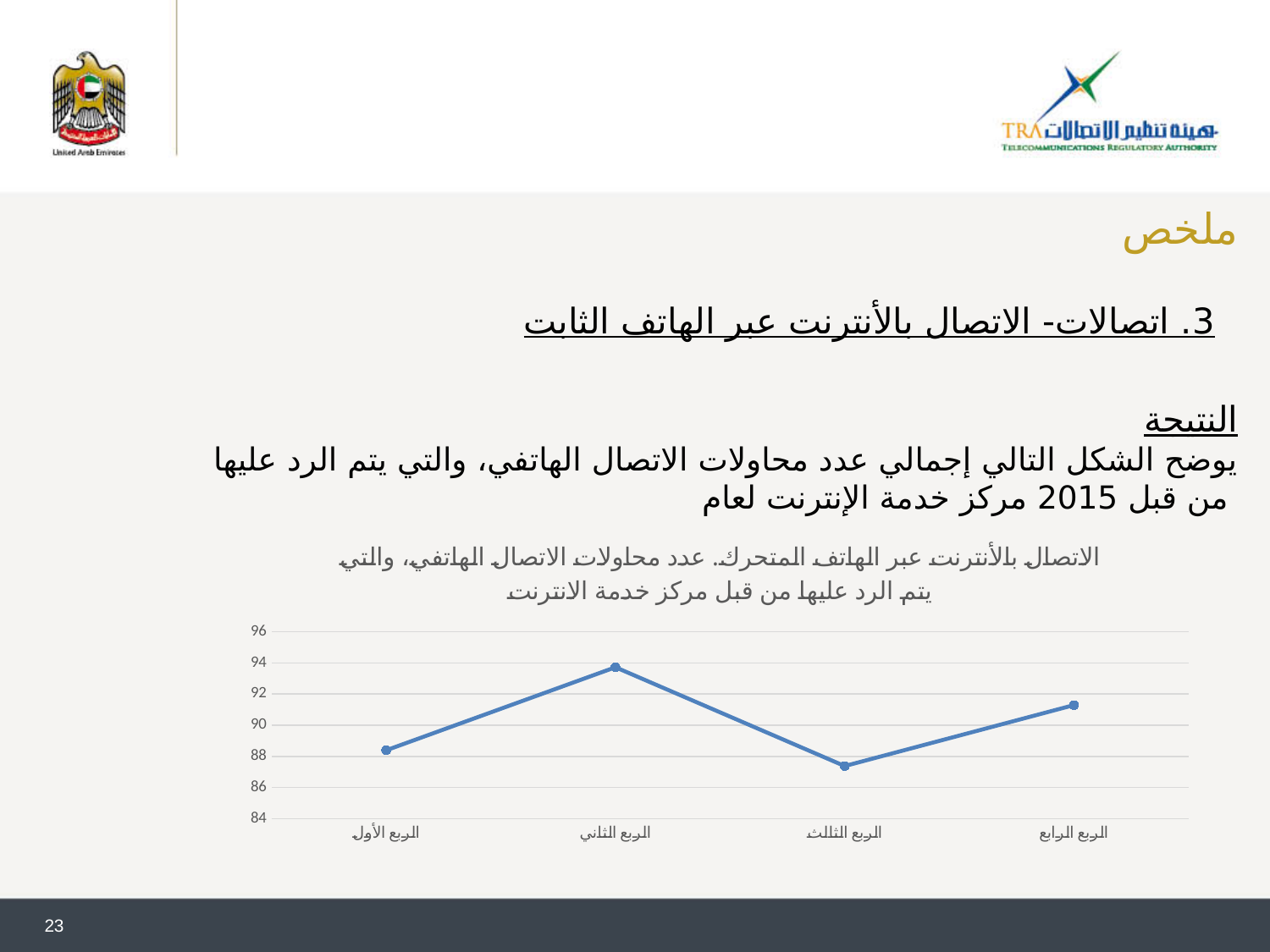

# ملخص

3. اتصالات- الاتصال بالأنترنت عبر الهاتف الثابت

النتيجة
يوضح الشكل التالي إجمالي عدد محاولات الاتصال الهاتفي، والتي يتم الرد عليها من قبل 2015 مركز خدمة الإنترنت لعام

### Chart: الاتصال بالأنترنت عبر الهاتف المتحرك. عدد محاولات الاتصال الهاتفي، والتي يتم الرد عليها من قبل مركز خدمة الانترنت

| Category | الاتصال بالأنترنت عبر الهاتف المتحرك |
|---|---|
| الربع الأول | 88.39 |
| الربع الثاني | 93.72 |
| الربع الثالث | 87.38 |
| الربع الرابع | 91.29 |
23